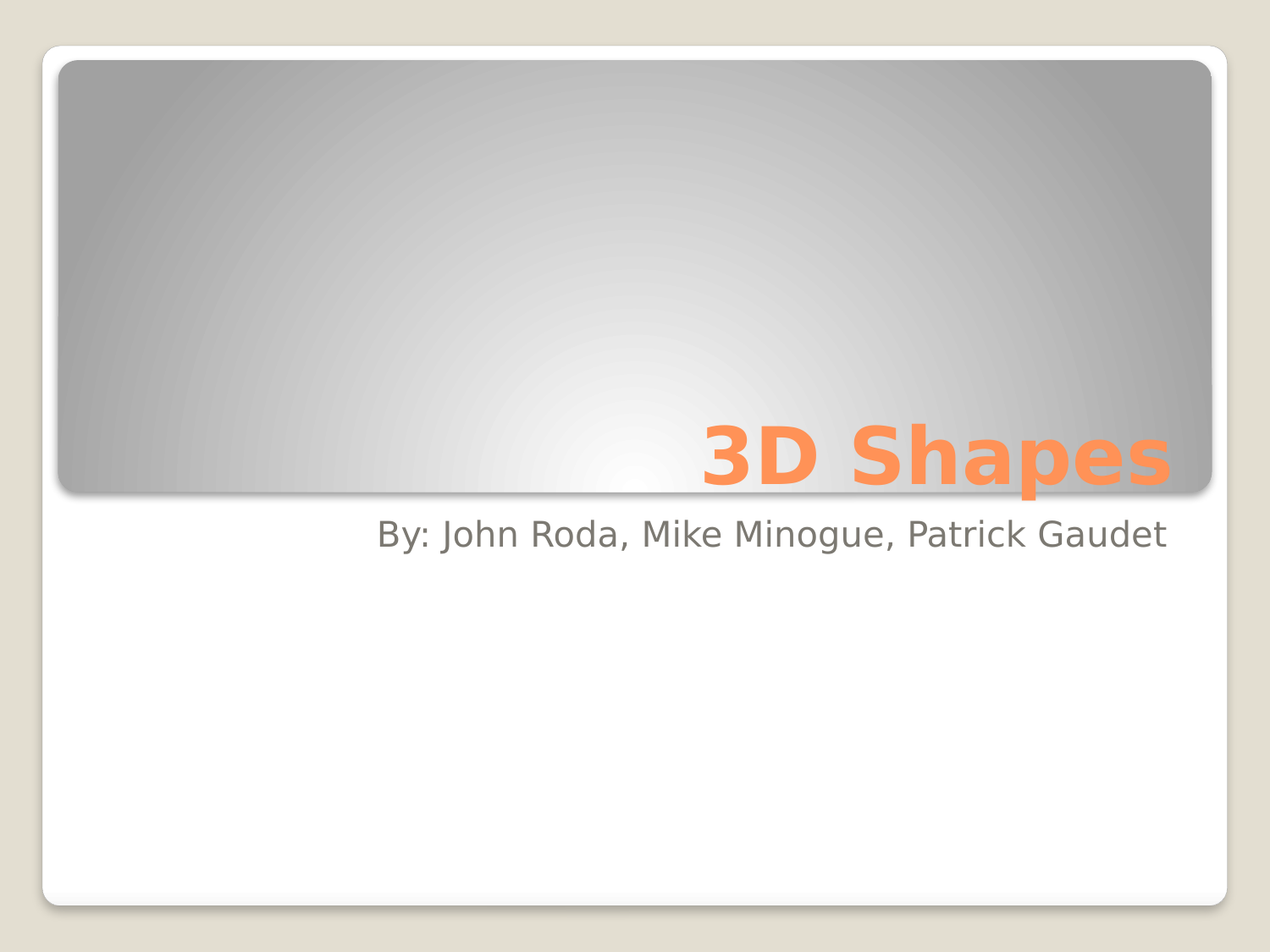

# 3D Shapes
By: John Roda, Mike Minogue, Patrick Gaudet